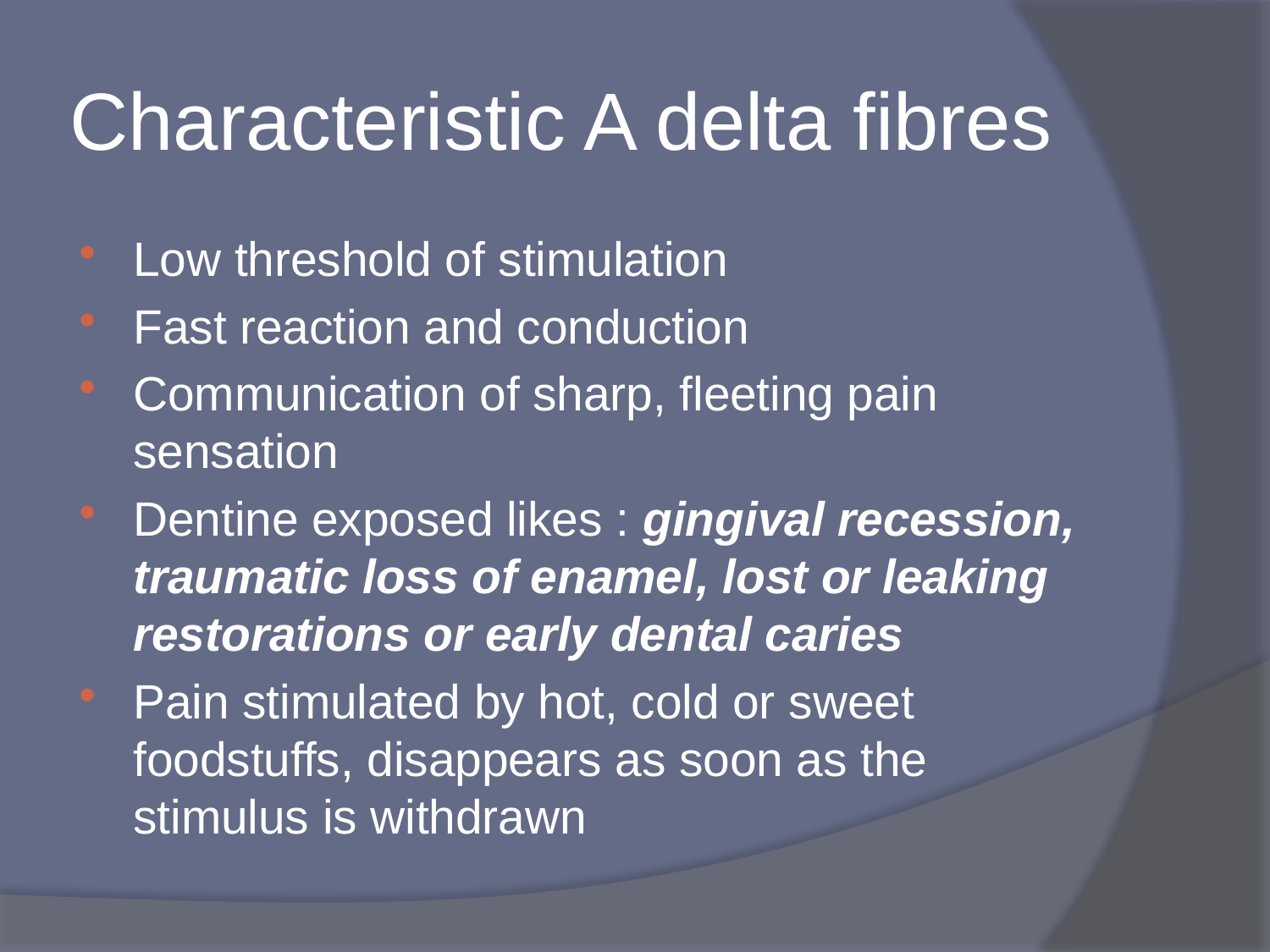

# Characteristic A delta fibres
Low threshold of stimulation
Fast reaction and conduction
Communication of sharp, fleeting pain sensation
Dentine exposed likes : gingival recession, traumatic loss of enamel, lost or leaking restorations or early dental caries
Pain stimulated by hot, cold or sweet foodstuffs, disappears as soon as the stimulus is withdrawn